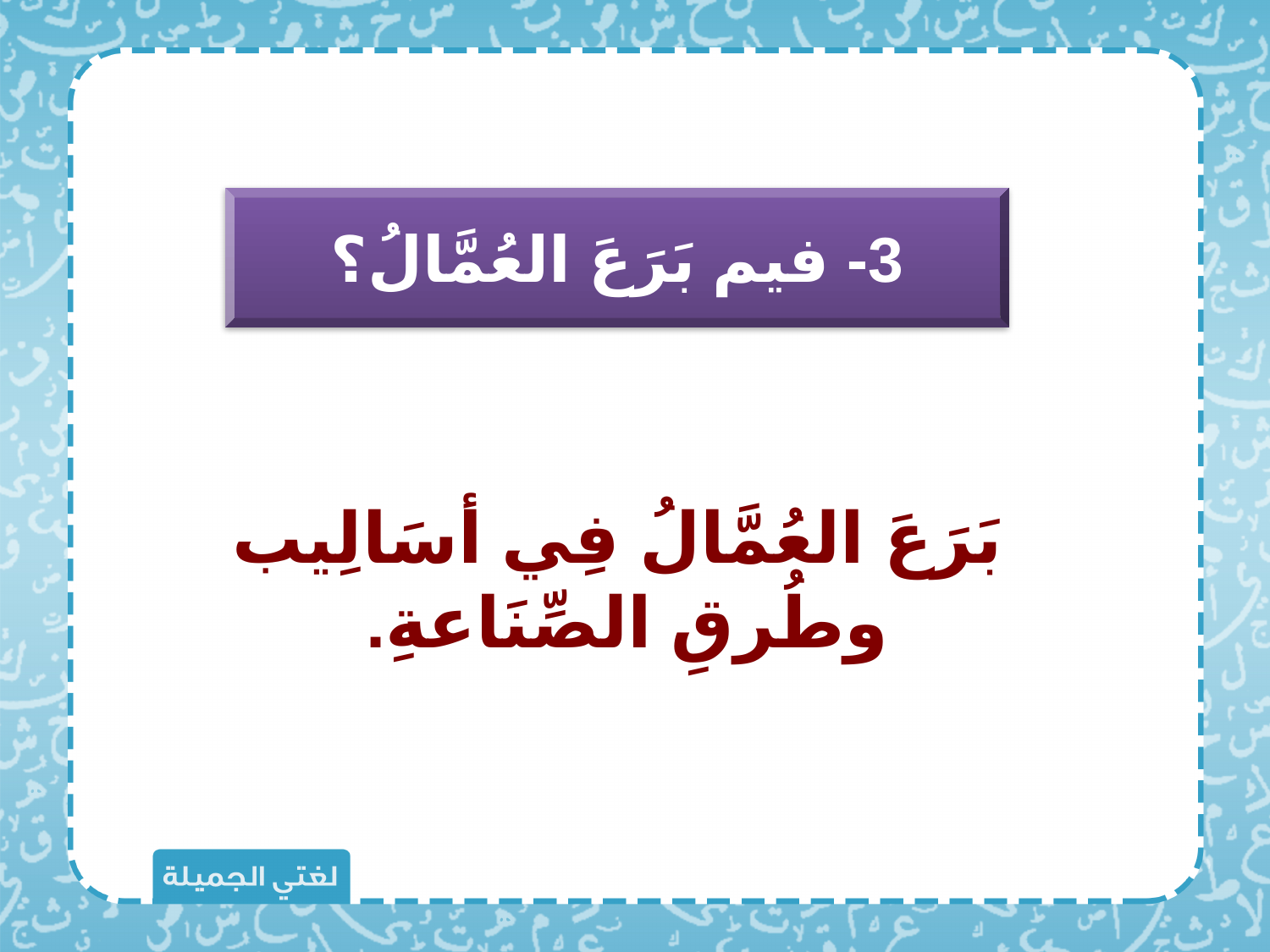

3- فيم بَرَعَ العُمَّالُ؟
بَرَعَ العُمَّالُ فِي أسَالِيب وطُرقِ الصِّنَاعةِ.